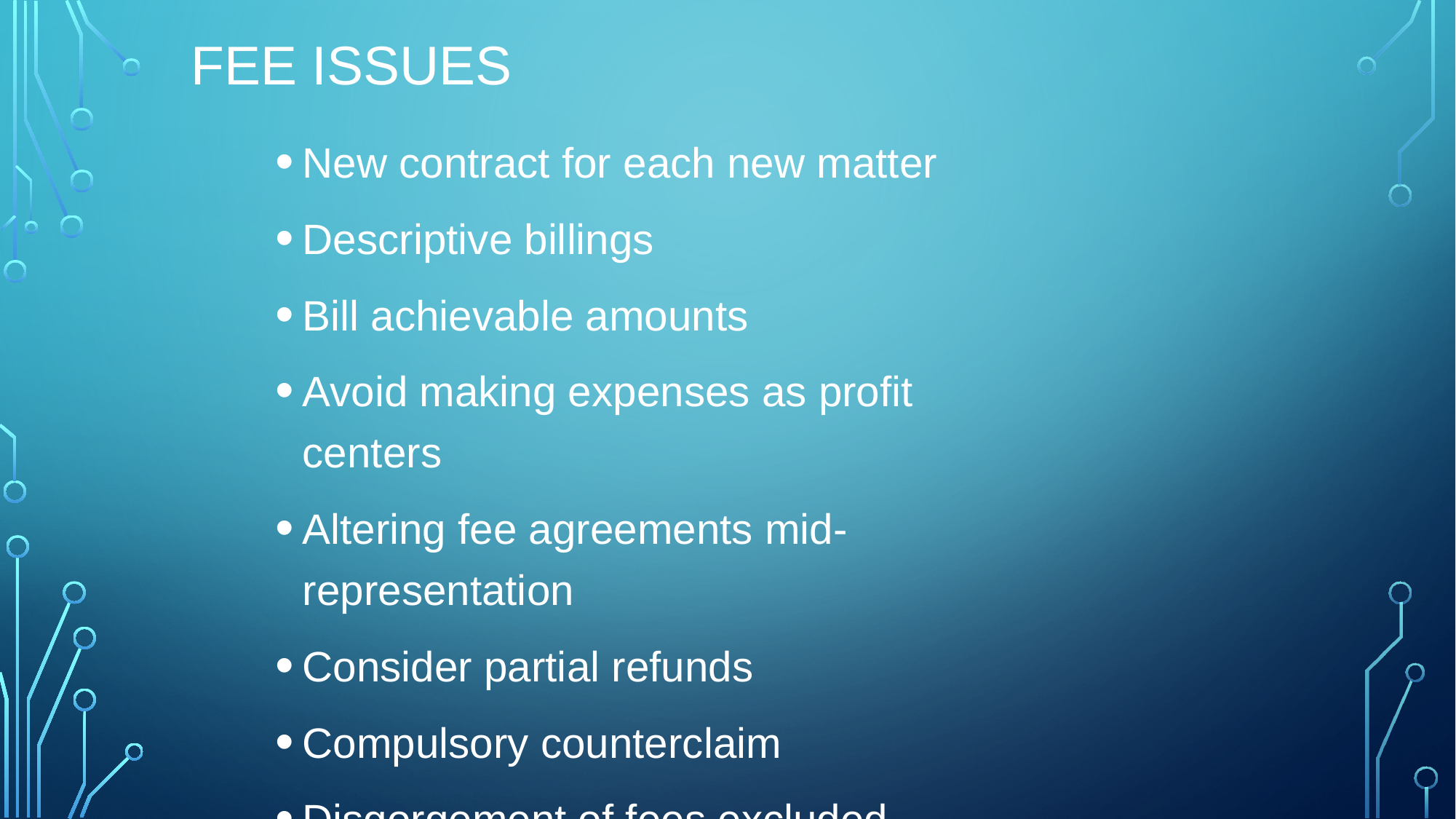

# Fee Issues
New contract for each new matter
Descriptive billings
Bill achievable amounts
Avoid making expenses as profit centers
Altering fee agreements mid-representation
Consider partial refunds
Compulsory counterclaim
Disgorgement of fees excluded